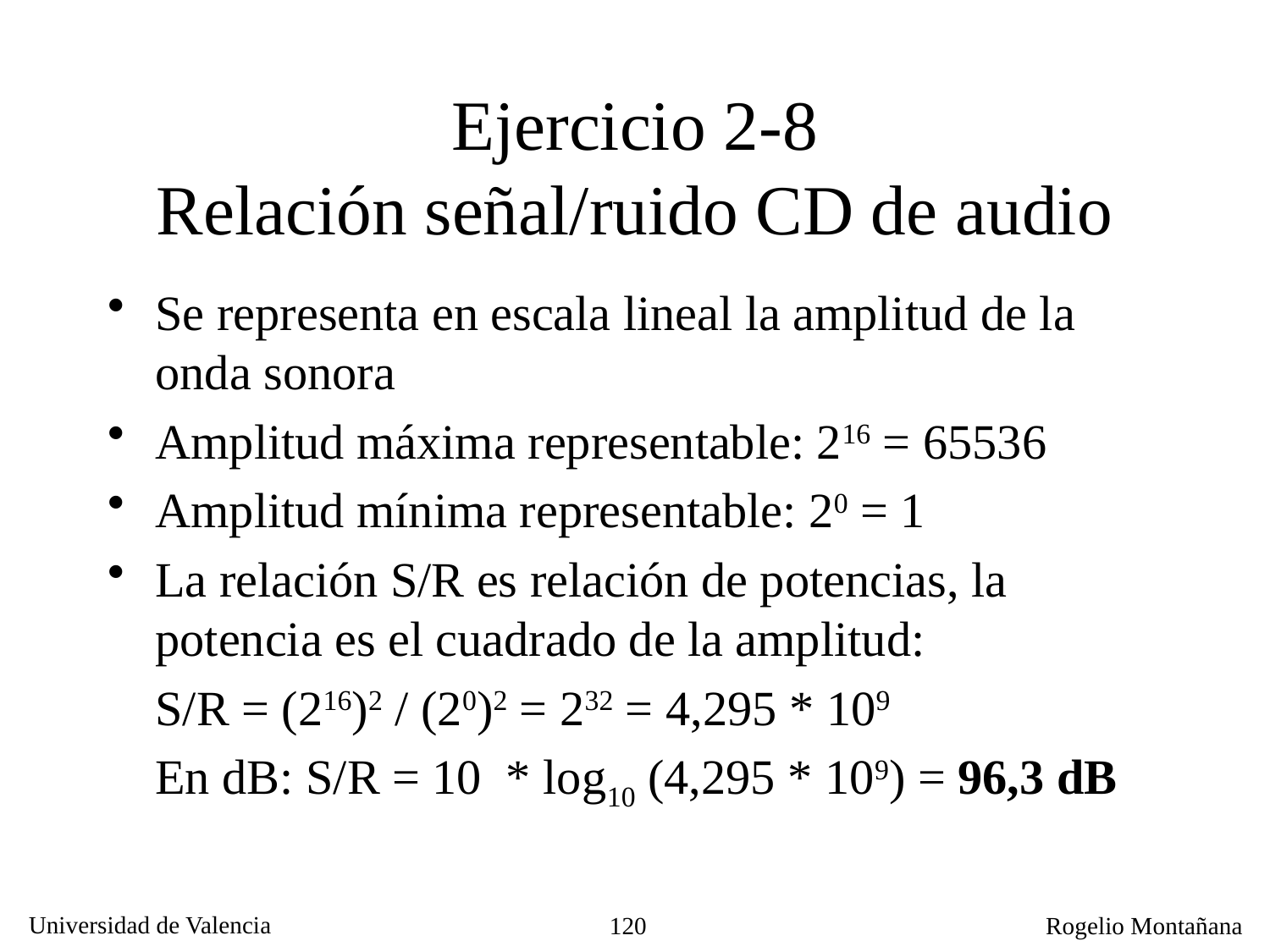

# Ejercicio 2-8 Relación señal/ruido CD de audio
Se representa en escala lineal la amplitud de la onda sonora
Amplitud máxima representable: 216 = 65536
Amplitud mínima representable: 20 = 1
La relación S/R es relación de potencias, la potencia es el cuadrado de la amplitud:
	S/R = (216)2 / (20)2 = 232 = 4,295 * 109
	En dB: S/R = 10  * log10 (4,295 * 109) = 96,3 dB